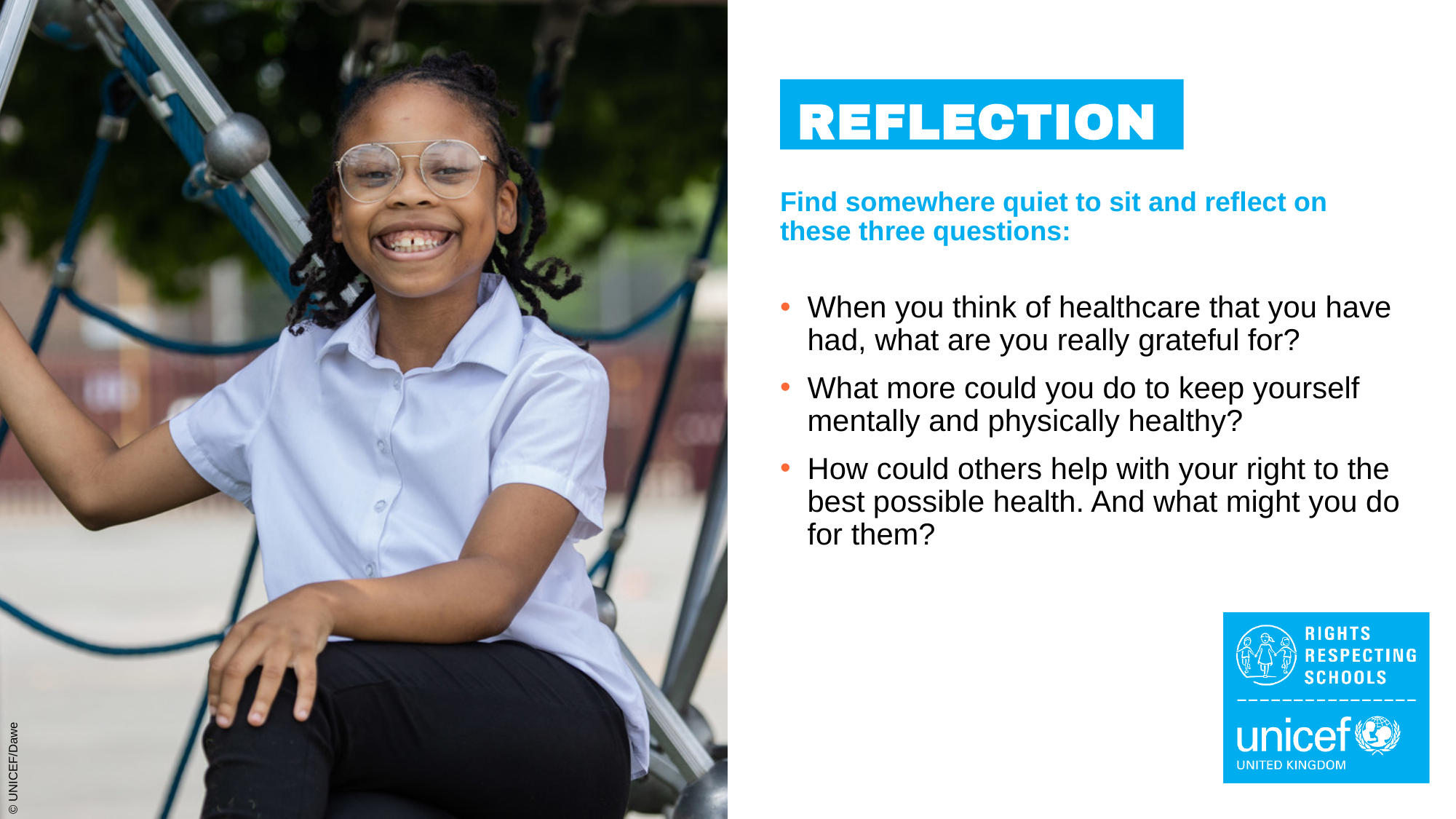

REFLECTION
Find somewhere quiet to sit and reflect on these three questions:
When you think of healthcare that you have had, what are you really grateful for?
What more could you do to keep yourself mentally and physically healthy?
How could others help with your right to the best possible health. And what might you do for them?